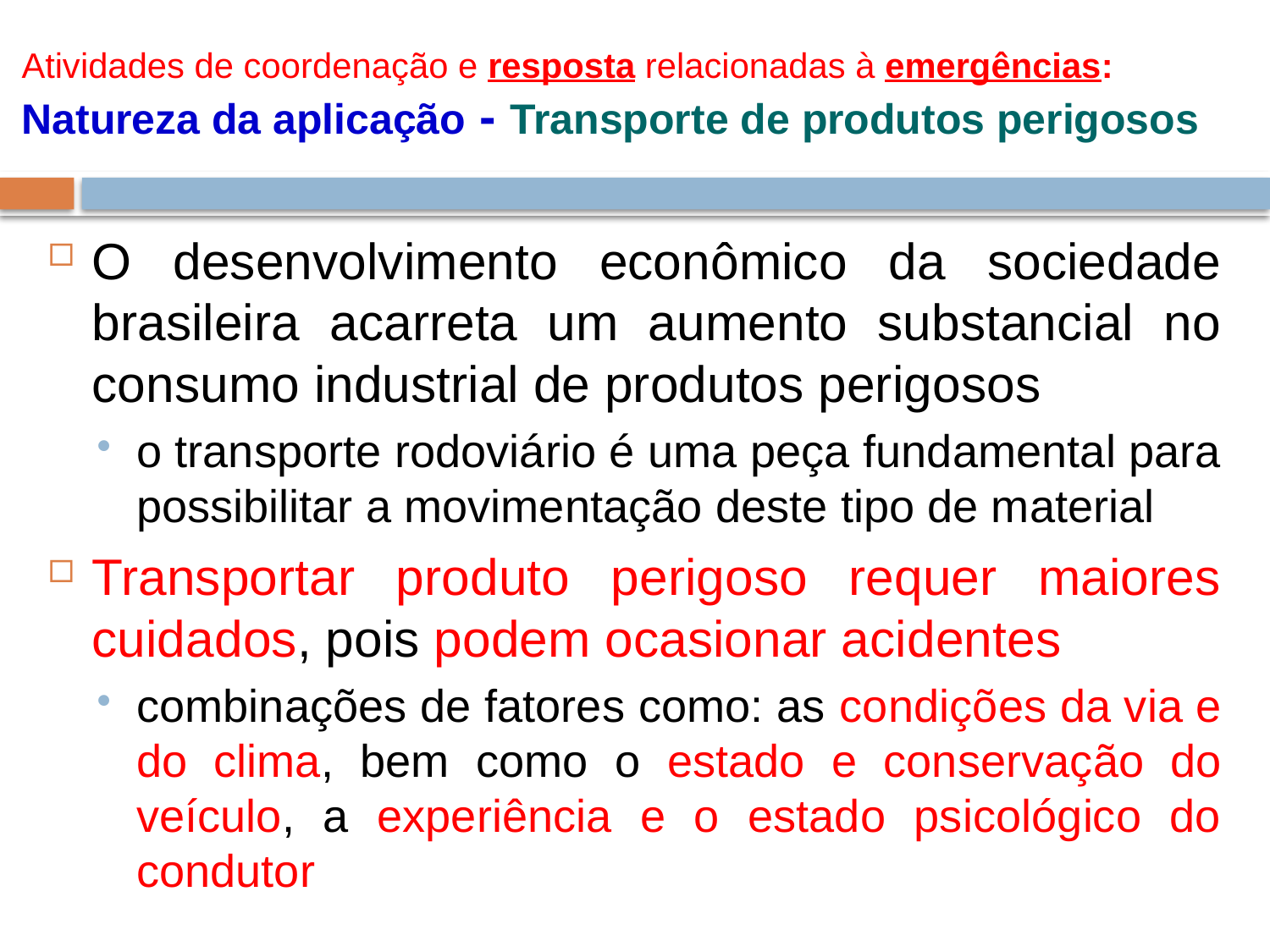

# Atividades de coordenação e resposta relacionadas à emergências: Natureza da aplicação - Transporte de produtos perigosos
O desenvolvimento econômico da sociedade brasileira acarreta um aumento substancial no consumo industrial de produtos perigosos
o transporte rodoviário é uma peça fundamental para possibilitar a movimentação deste tipo de material
Transportar produto perigoso requer maiores cuidados, pois podem ocasionar acidentes
combinações de fatores como: as condições da via e do clima, bem como o estado e conservação do veículo, a experiência e o estado psicológico do condutor